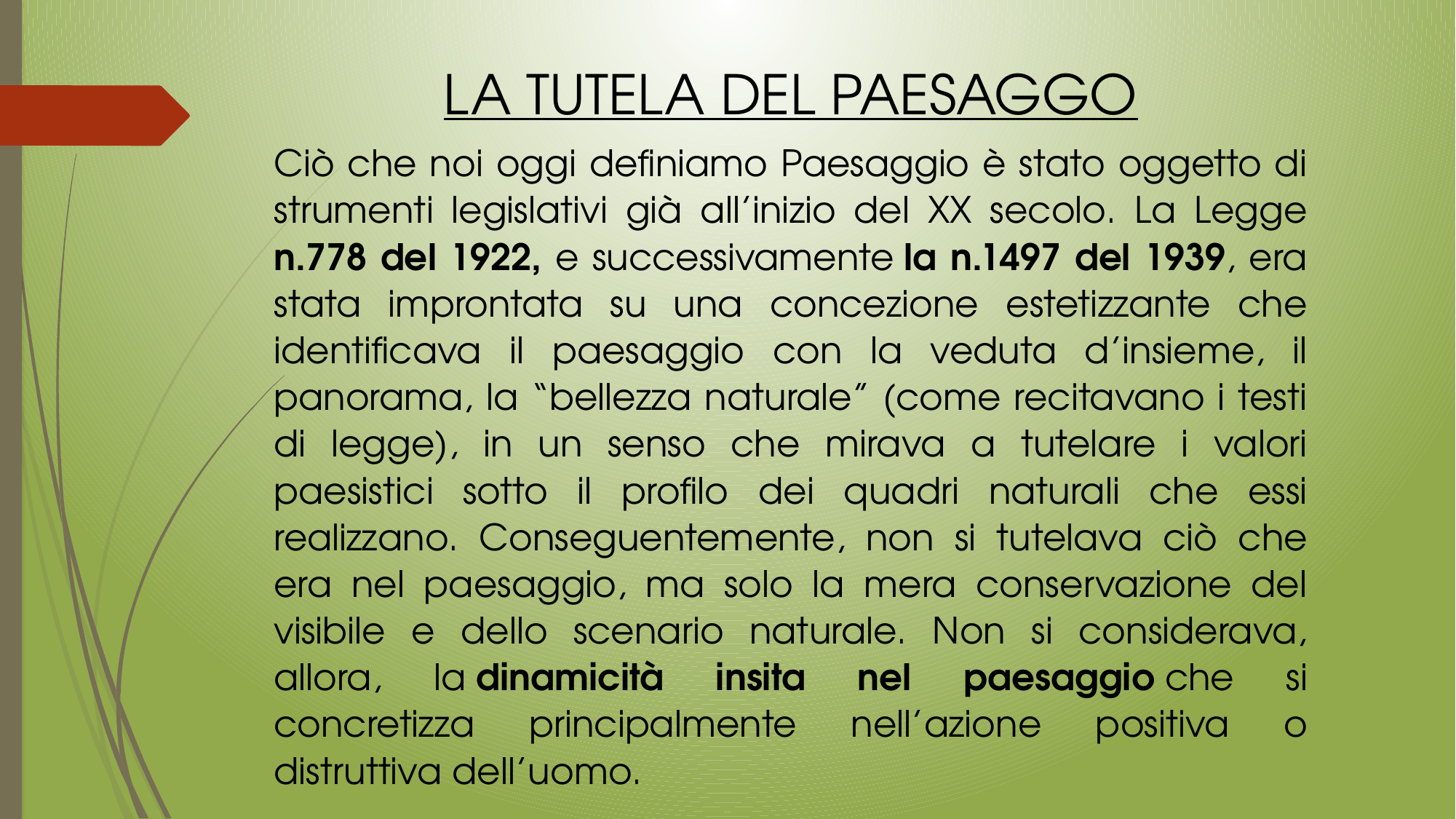

LA TUTELA DEL PAESAGGO
Ciò che noi oggi definiamo Paesaggio è stato oggetto di strumenti legislativi già all’inizio del XX secolo. La Legge n.778 del 1922, e successivamente la n.1497 del 1939, era stata improntata su una concezione estetizzante che identificava il paesaggio con la veduta d’insieme, il panorama, la “bellezza naturale” (come recitavano i testi di legge), in un senso che mirava a tutelare i valori paesistici sotto il profilo dei quadri naturali che essi realizzano. Conseguentemente, non si tutelava ciò che era nel paesaggio, ma solo la mera conservazione del visibile e dello scenario naturale. Non si considerava, allora, la dinamicità insita nel paesaggio che si concretizza principalmente nell’azione positiva o distruttiva dell’uomo.